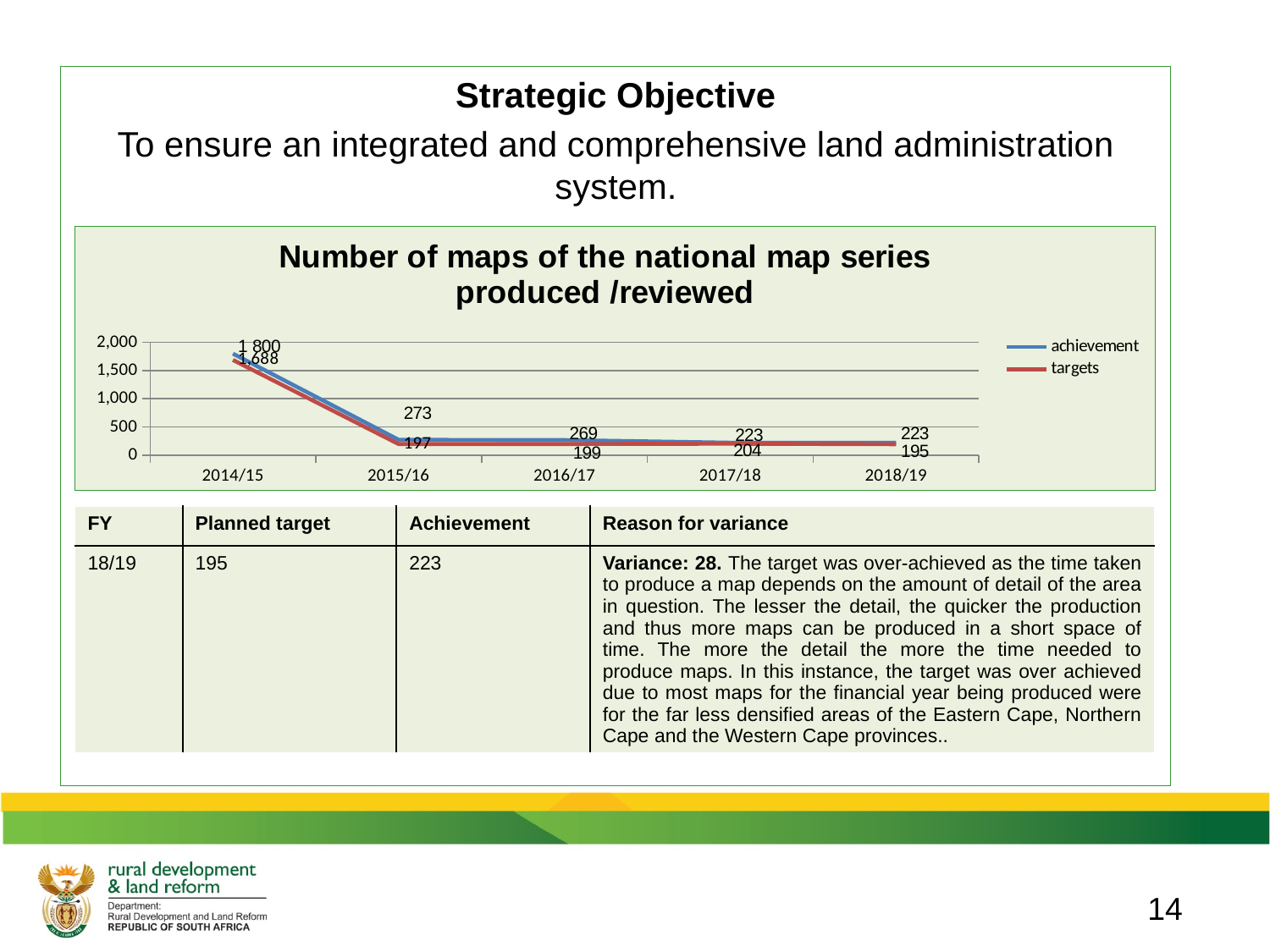

Strategic Objective
To ensure an integrated and comprehensive land administration system.

### Chart: Number of maps of the national map series produced /reviewed

| Category | achievement | targets |
|---|---|---|
| 2014/15 | 1800.0 | 1688.0 |
| 2015/16 | 273.0 | 197.0 |
| 2016/17 | 269.0 | 199.0 |
| 2017/18 | 223.0 | 204.0 |
| 2018/19 | 223.0 | 195.0 |
| FY | Planned target | Achievement | Reason for variance |
| --- | --- | --- | --- |
| 18/19 | 195 | 223 | Variance: 28. The target was over-achieved as the time taken to produce a map depends on the amount of detail of the area in question. The lesser the detail, the quicker the production and thus more maps can be produced in a short space of time. The more the detail the more the time needed to produce maps. In this instance, the target was over achieved due to most maps for the financial year being produced were for the far less densified areas of the Eastern Cape, Northern Cape and the Western Cape provinces.. |
14